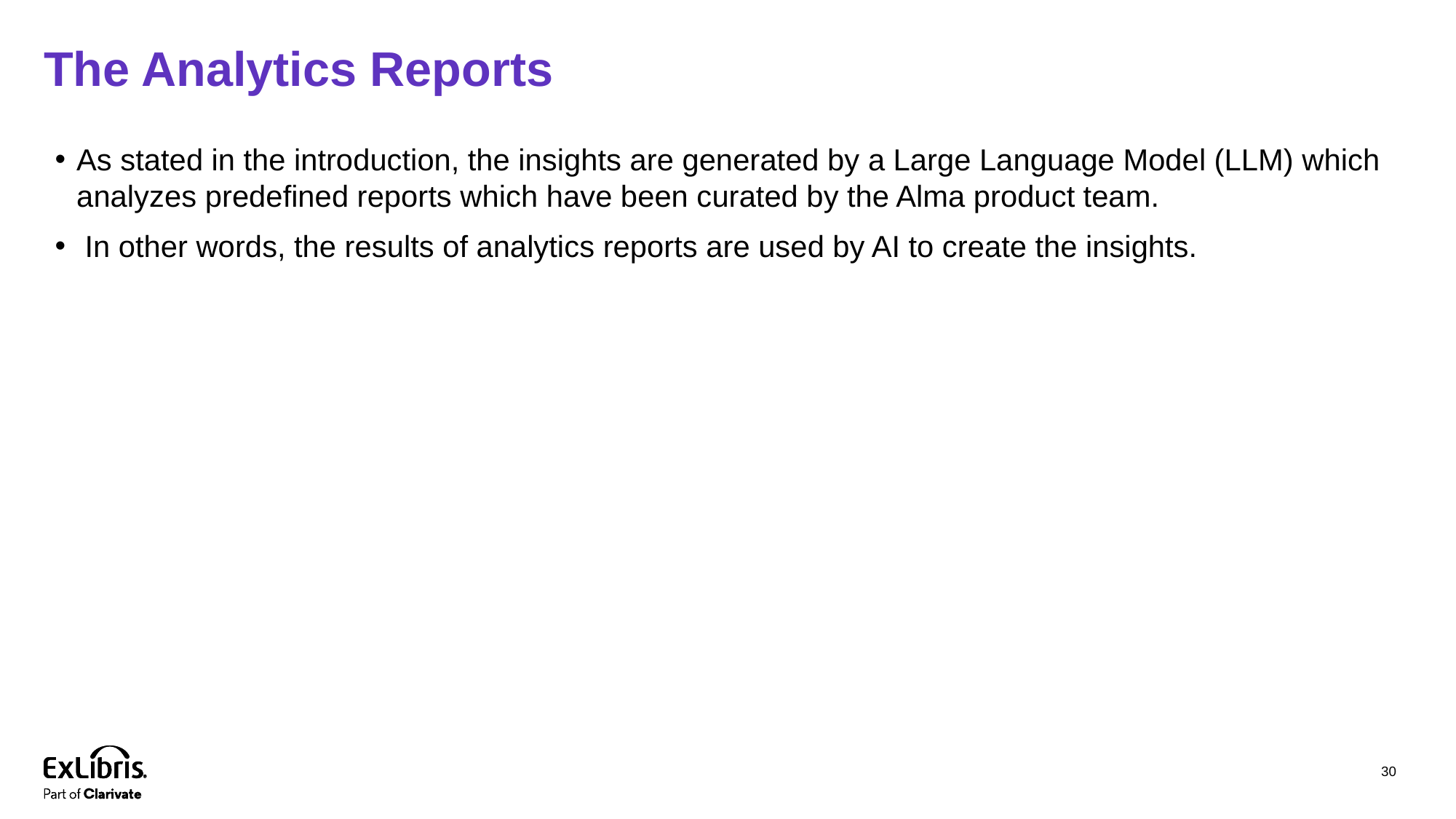

# The Analytics Reports
As stated in the introduction, the insights are generated by a Large Language Model (LLM) which analyzes predefined reports which have been curated by the Alma product team.
 In other words, the results of analytics reports are used by AI to create the insights.

30